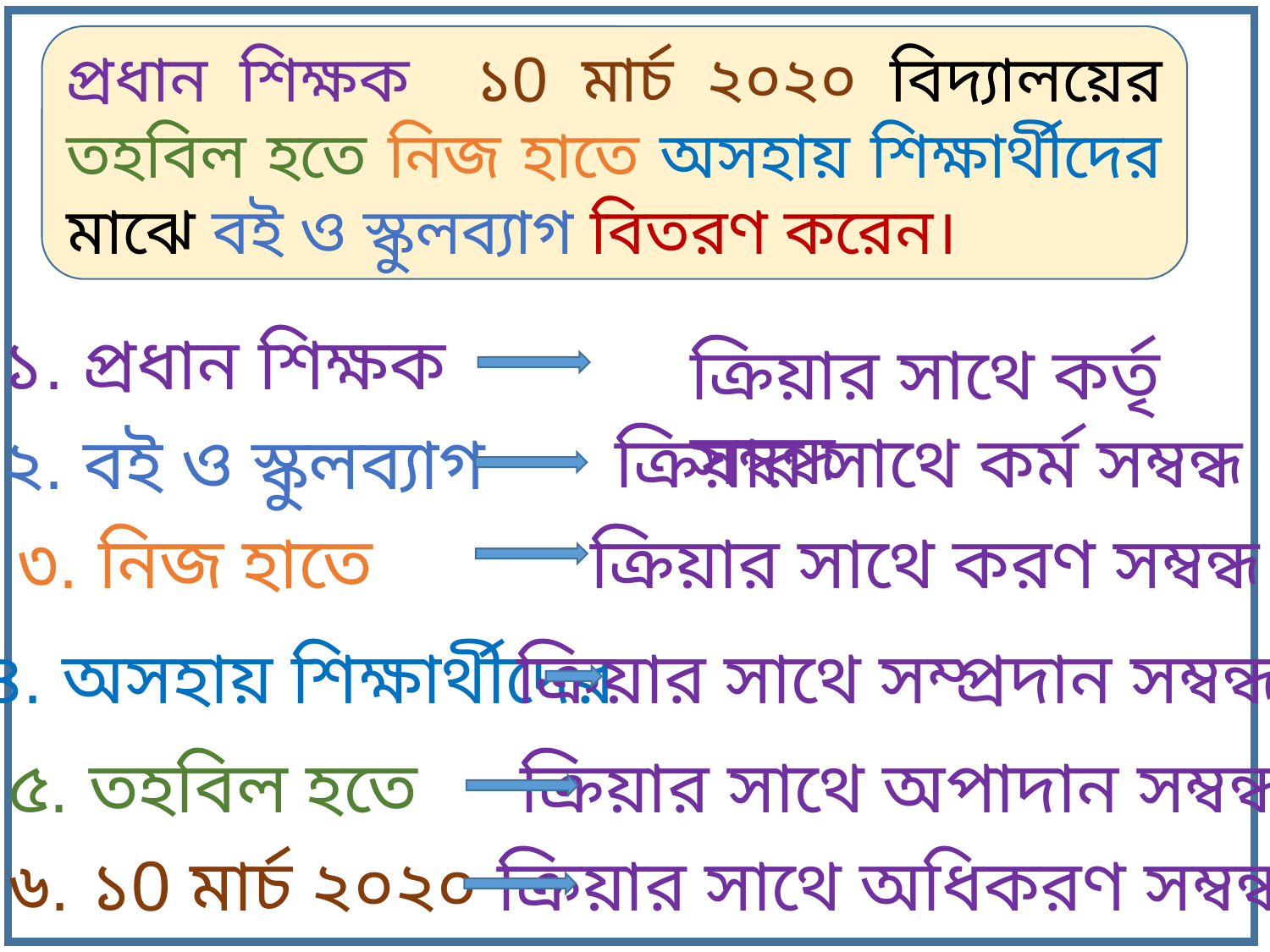

প্রধান শিক্ষক  ১0 মার্চ ২০২০ বিদ্যালয়ের তহবিল হতে নিজ হাতে অসহায় শিক্ষার্থীদের মাঝে বই ও স্কুলব্যাগ বিতরণ করেন।
১. প্রধান শিক্ষক
ক্রিয়ার সাথে কর্তৃ সম্বন্ধ

ক্রিয়ার সাথে কর্ম সম্বন্ধ
২. বই ও স্কুলব্যাগ

৩. নিজ হাতে
ক্রিয়ার সাথে করণ সম্বন্ধ

ক্রিয়ার সাথে সম্প্রদান সম্বন্ধ
৪. অসহায় শিক্ষার্থীদের

ক্রিয়ার সাথে অপাদান সম্বন্ধ
৫. তহবিল হতে

ক্রিয়ার সাথে অধিকরণ সম্বন্ধ
৬. ১0 মার্চ ২০২০